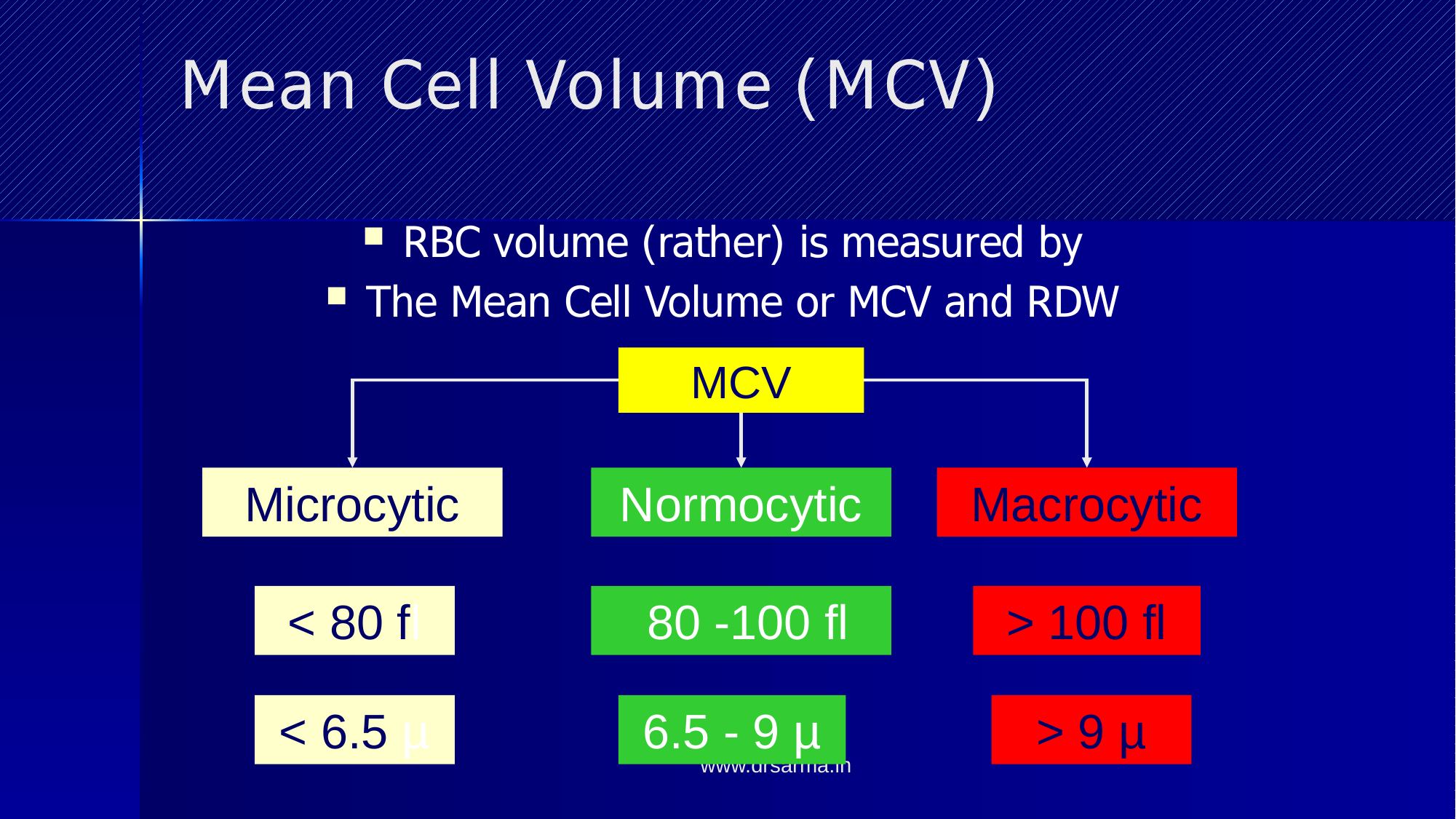

# Mean Cell Volume (MCV)
RBC volume (rather) is measured by
The Mean Cell Volume or MCV and RDW
MCV
Microcytic
Normocytic
Macrocytic
< 80 fl
 80 -100 fl
> 100 fl
< 6.5 µ
6.5 - 9 µ
> 9 µ
www.drsarma.in